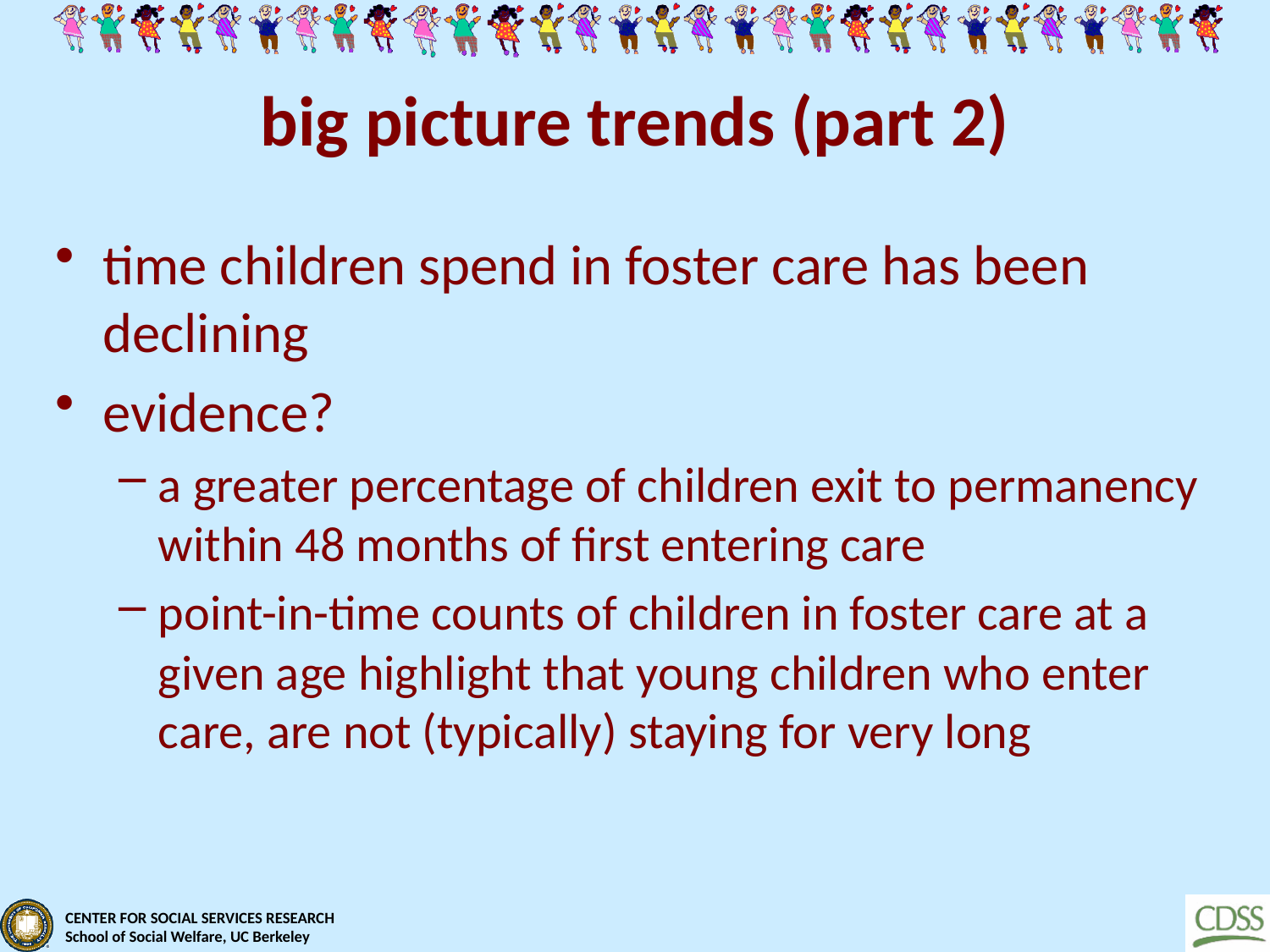

# big picture trends (part 2)
time children spend in foster care has been declining
evidence?
a greater percentage of children exit to permanency within 48 months of first entering care
point-in-time counts of children in foster care at a given age highlight that young children who enter care, are not (typically) staying for very long